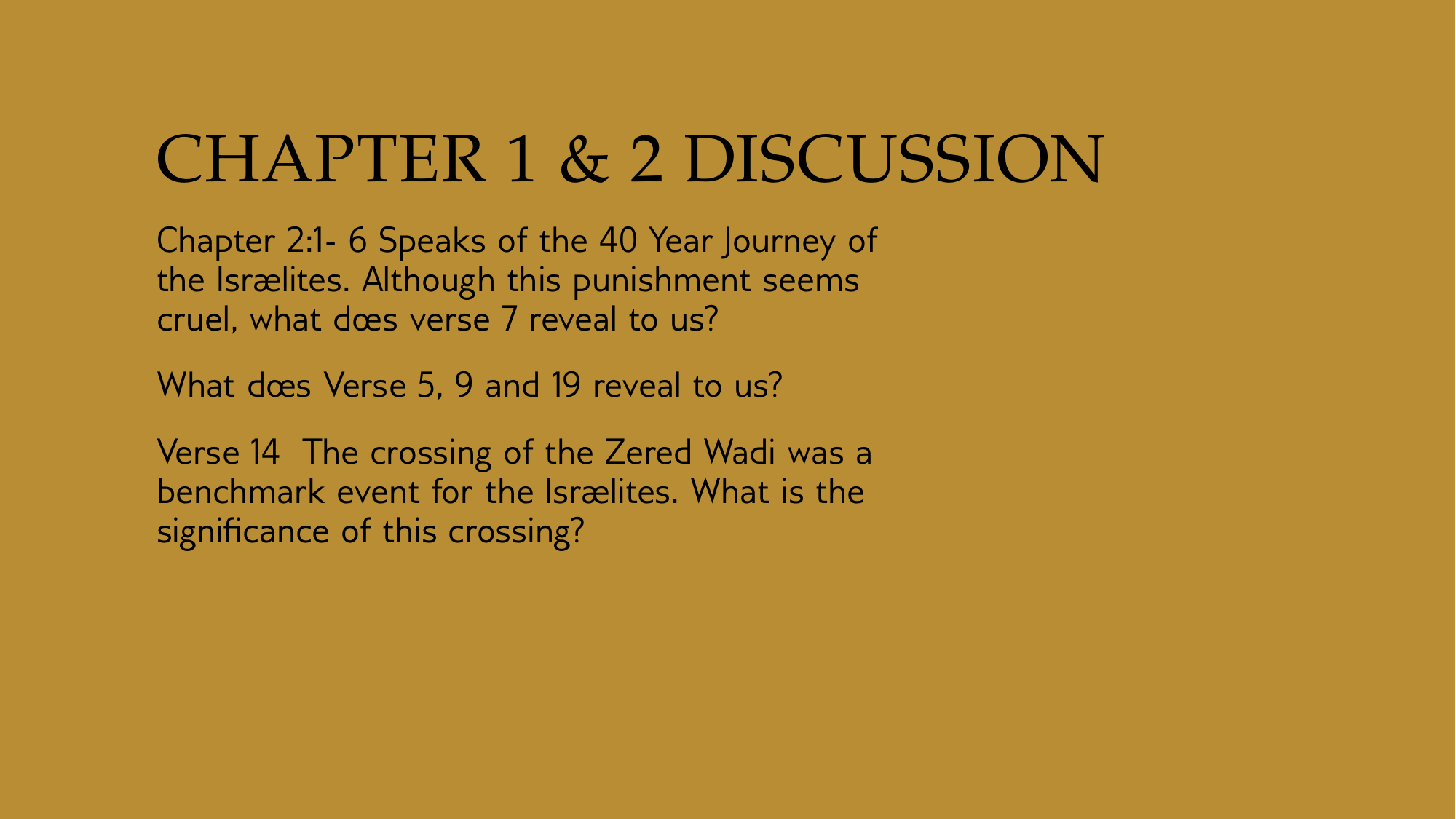

# Chapter 1 & 2 discussion
Chapter 2:1- 6 Speaks of the 40 Year Journey of the Israelites. Although this punishment seems cruel, what does verse 7 reveal to us?
What does Verse 5, 9 and 19 reveal to us?
Verse 14  The crossing of the Zered Wadi was a benchmark event for the Israelites. What is the significance of this crossing?